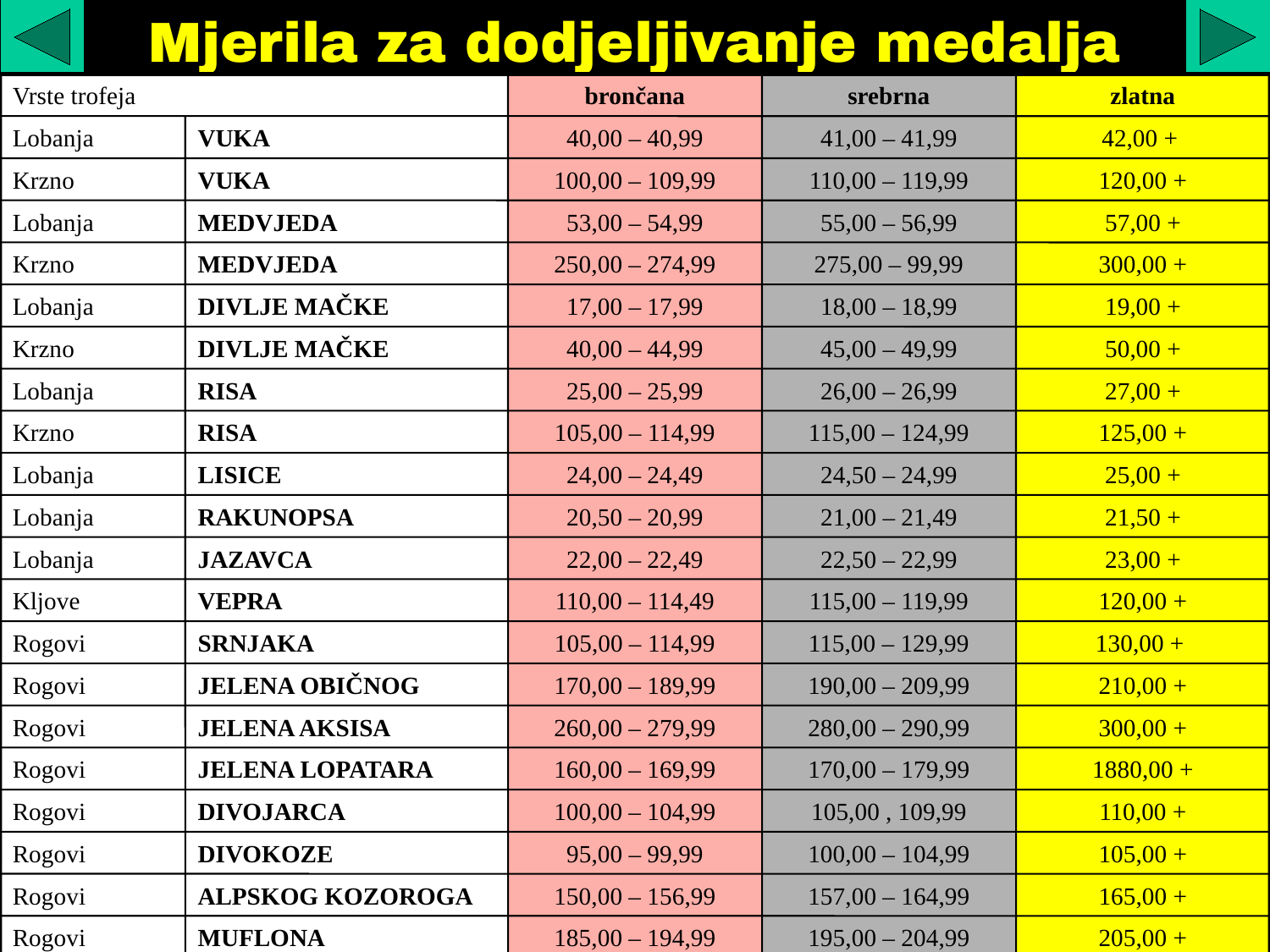

Mjerila za dodjeljivanje medalja

Vrste trofeja

brončana

srebrna

zlatna

Lobanja

VUKA

40,00 – 40,99
41,00 – 41,99
42,00 +
Krzno

VUKA
100,00 – 109,99
110,00 – 119,99
120,00 +
Lobanja

MEDVJEDA
53,00 – 54,99
55,00 – 56,99
57,00 +
Krzno

MEDVJEDA
250,00 – 274,99
275,00 – 99,99
300,00 +
Lobanja

DIVLJE MAČKE
17,00 – 17,99
18,00 – 18,99
19,00 +
Krzno

DIVLJE MAČKE
40,00 – 44,99
45,00 – 49,99
50,00 +
Lobanja

RISA
25,00 – 25,99
26,00 – 26,99
27,00 +
Krzno

RISA
105,00 – 114,99
115,00 – 124,99
125,00 +
Lobanja

LISICE
24,00 – 24,49
24,50 – 24,99
25,00 +
Lobanja

RAKUNOPSA
20,50 – 20,99
21,00 – 21,49
21,50 +
Lobanja

JAZAVCA
22,00 – 22,49
22,50 – 22,99
23,00 +
Kljove

VEPRA
110,00 – 114,49
115,00 – 119,99
120,00 +
Rogovi

SRNJAKA
105,00 – 114,99
115,00 – 129,99
130,00 +
Rogovi

JELENA OBIČNOG
170,00 – 189,99
190,00 – 209,99
210,00 +
Rogovi

JELENA AKSISA
260,00 – 279,99
280,00 – 290,99
300,00 +
Rogovi

JELENA LOPATARA
160,00 – 169,99
170,00 – 179,99
1880,00 +
Rogovi

DIVOJARCA
100,00 – 104,99
105,00 , 109,99
110,00 +
Rogovi

DIVOKOZE
95,00 – 99,99
100,00 – 104,99
105,00 +
Rogovi

ALPSKOG KOZOROGA
150,00 – 156,99
157,00 – 164,99
165,00 +
Rogovi

MUFLONA
185,00 – 194,99
195,00 – 204,99
205,00 +